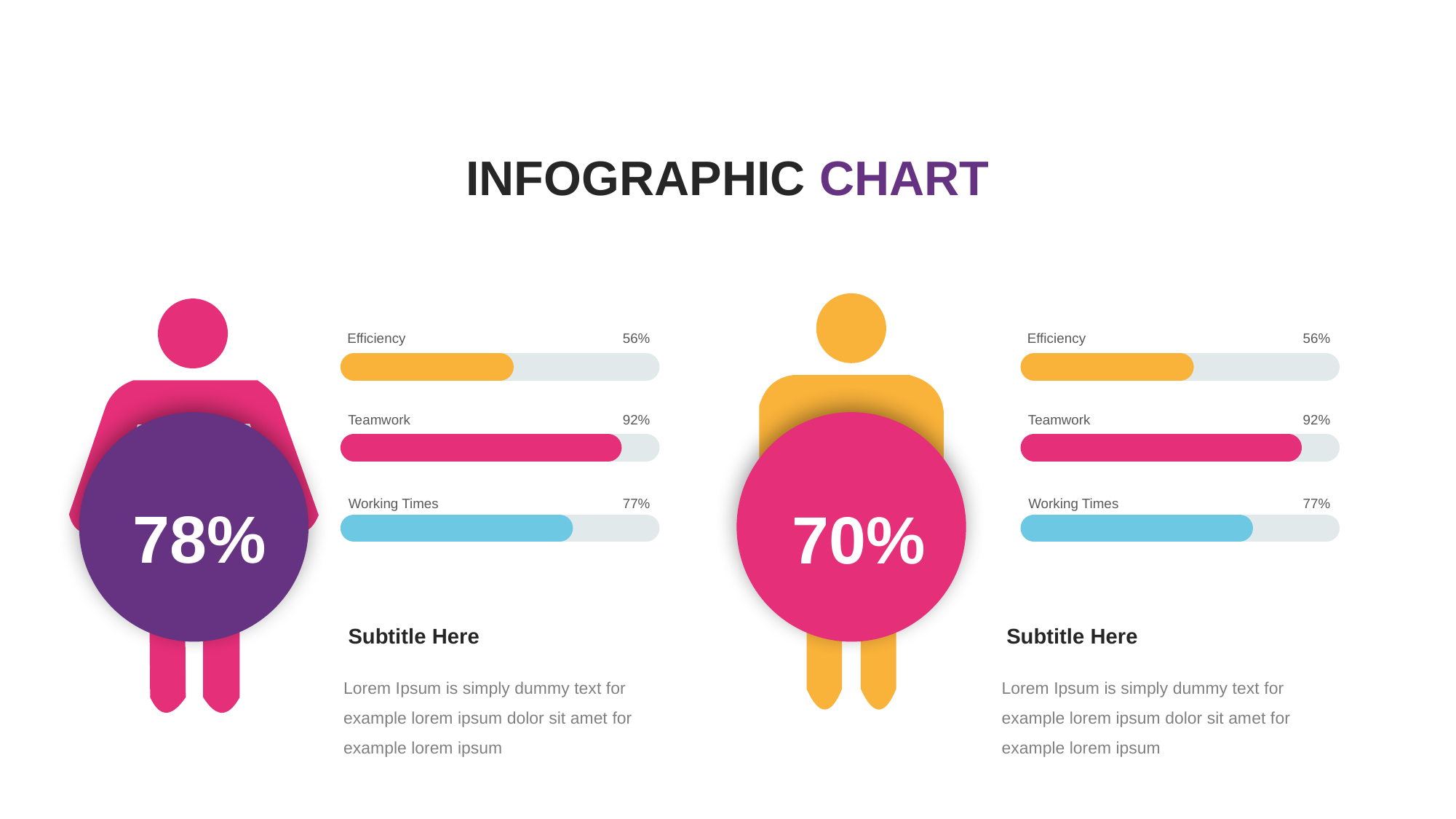

INFOGRAPHIC CHART

70%

78%
56%
Efficiency
56%
Efficiency
92%
92%
Teamwork
Teamwork
77%
Working Times
77%
Working Times
Subtitle Here
Subtitle Here
Lorem Ipsum is simply dummy text for example lorem ipsum dolor sit amet for example lorem ipsum
Lorem Ipsum is simply dummy text for example lorem ipsum dolor sit amet for example lorem ipsum